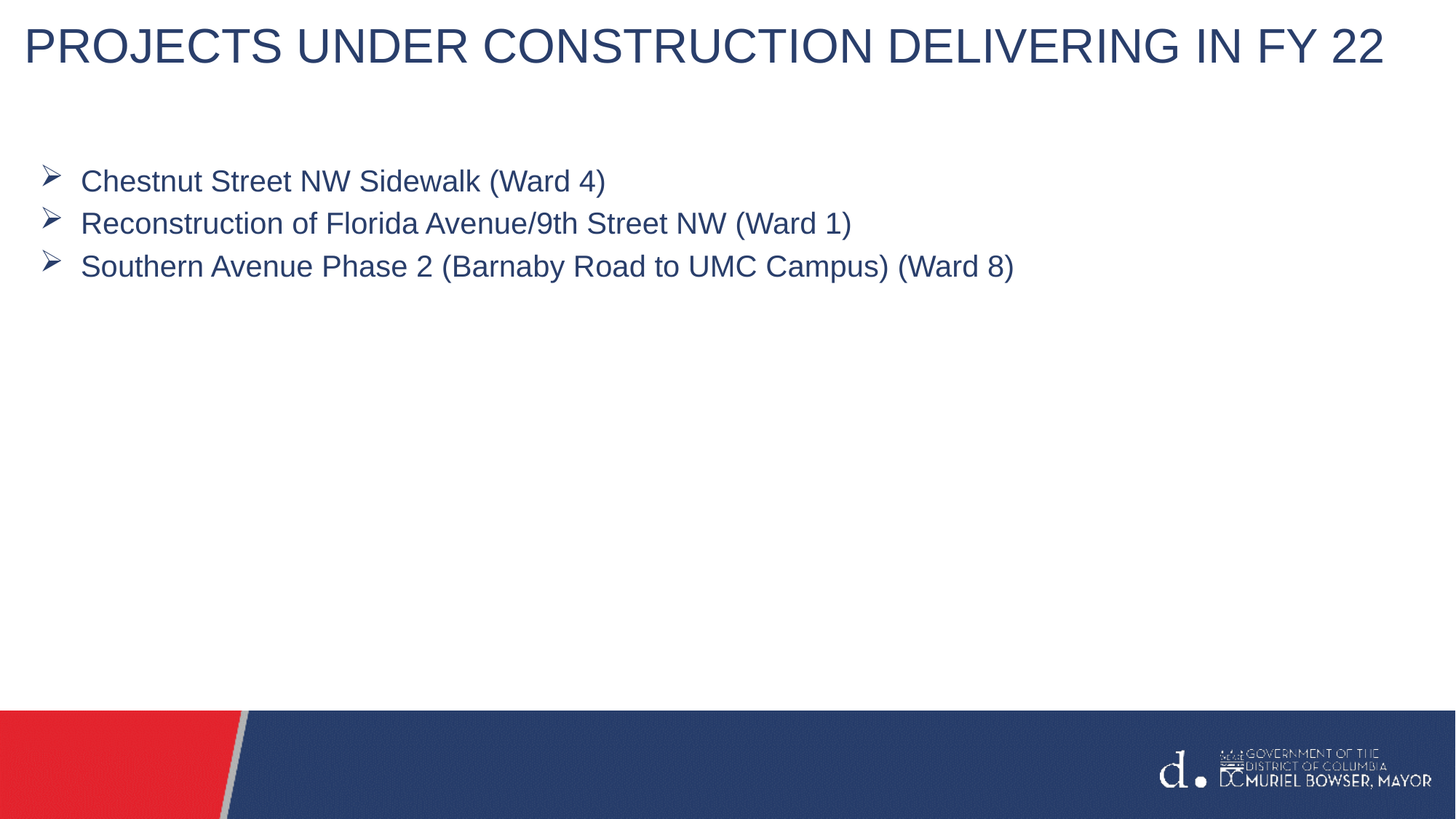

# PROJECTS UNDER CONSTRUCTION DELIVERING IN FY 22

Chestnut Street NW Sidewalk (Ward 4)
Reconstruction of Florida Avenue/9th Street NW (Ward 1)
Southern Avenue Phase 2 (Barnaby Road to UMC Campus) (Ward 8)